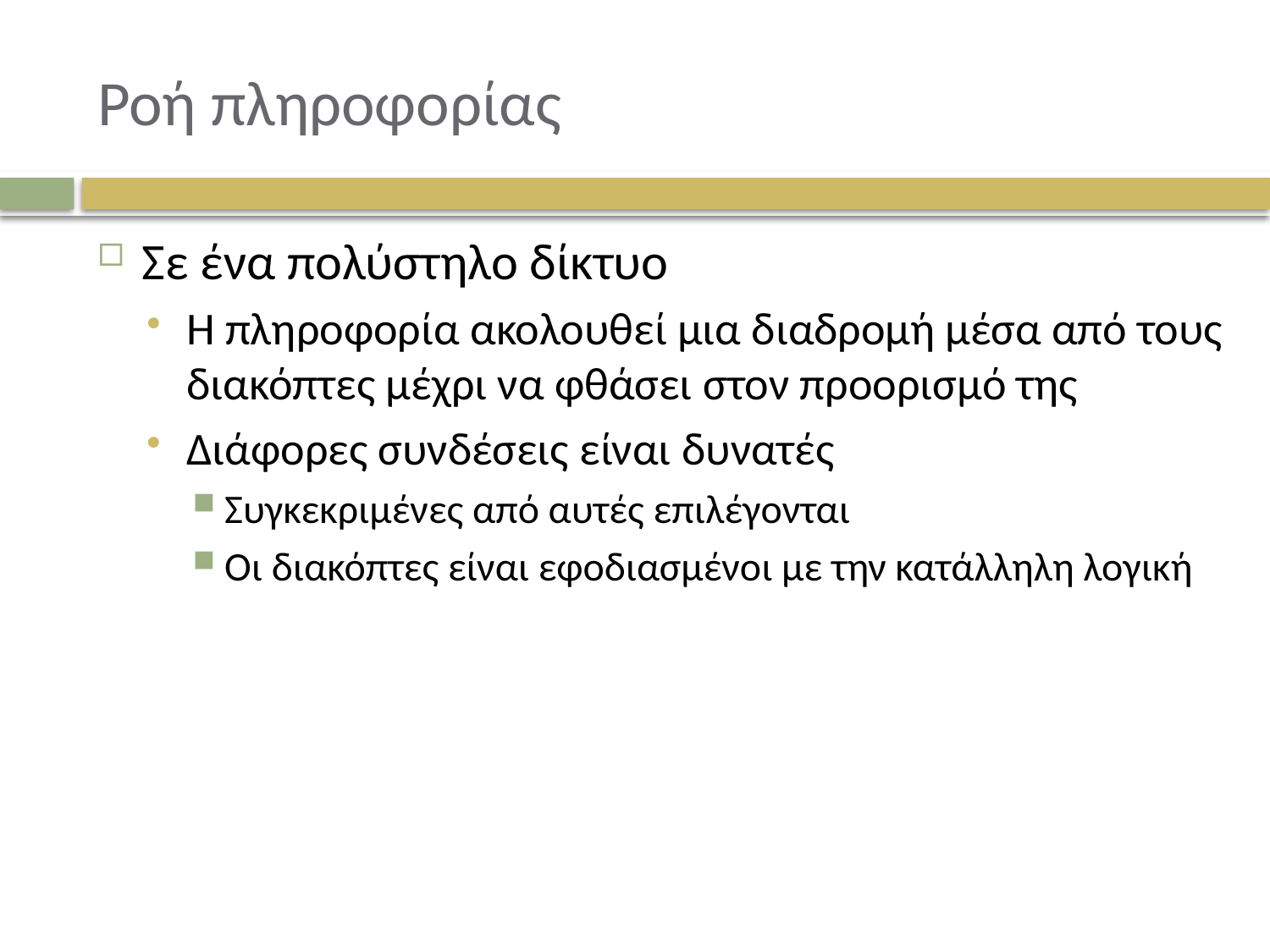

# Ροή πληροφορίας
Σε ένα πολύστηλο δίκτυο
Η πληροφορία ακολουθεί μια διαδρομή μέσα από τους διακόπτες μέχρι να φθάσει στον προορισμό της
Διάφορες συνδέσεις είναι δυνατές
Συγκεκριμένες από αυτές επιλέγονται
Οι διακόπτες είναι εφοδιασμένοι με την κατάλληλη λογική